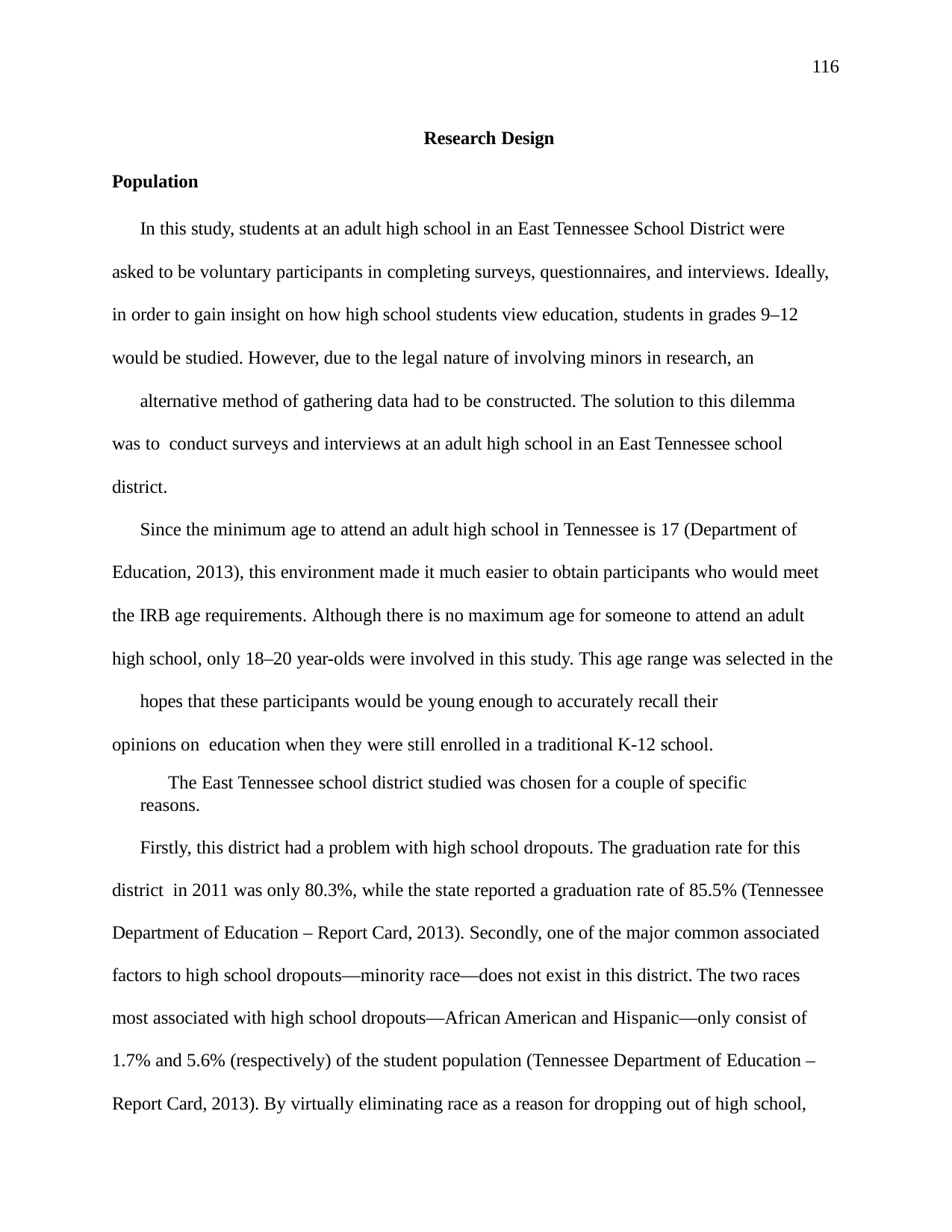

116
Research Design
Population
In this study, students at an adult high school in an East Tennessee School District were  asked to be voluntary participants in completing surveys, questionnaires, and interviews. Ideally,  in order to gain insight on how high school students view education, students in grades 9–12  would be studied. However, due to the legal nature of involving minors in research, an
alternative method of gathering data had to be constructed. The solution to this dilemma was to  conduct surveys and interviews at an adult high school in an East Tennessee school district.
Since the minimum age to attend an adult high school in Tennessee is 17 (Department of  Education, 2013), this environment made it much easier to obtain participants who would meet  the IRB age requirements. Although there is no maximum age for someone to attend an adult  high school, only 18–20 year-olds were involved in this study. This age range was selected in the
hopes that these participants would be young enough to accurately recall their opinions on  education when they were still enrolled in a traditional K-12 school.
The East Tennessee school district studied was chosen for a couple of specific reasons.
Firstly, this district had a problem with high school dropouts. The graduation rate for this district  in 2011 was only 80.3%, while the state reported a graduation rate of 85.5% (Tennessee  Department of Education – Report Card, 2013). Secondly, one of the major common associated  factors to high school dropouts—minority race—does not exist in this district. The two races  most associated with high school dropouts—African American and Hispanic—only consist of  1.7% and 5.6% (respectively) of the student population (Tennessee Department of Education –  Report Card, 2013). By virtually eliminating race as a reason for dropping out of high school,